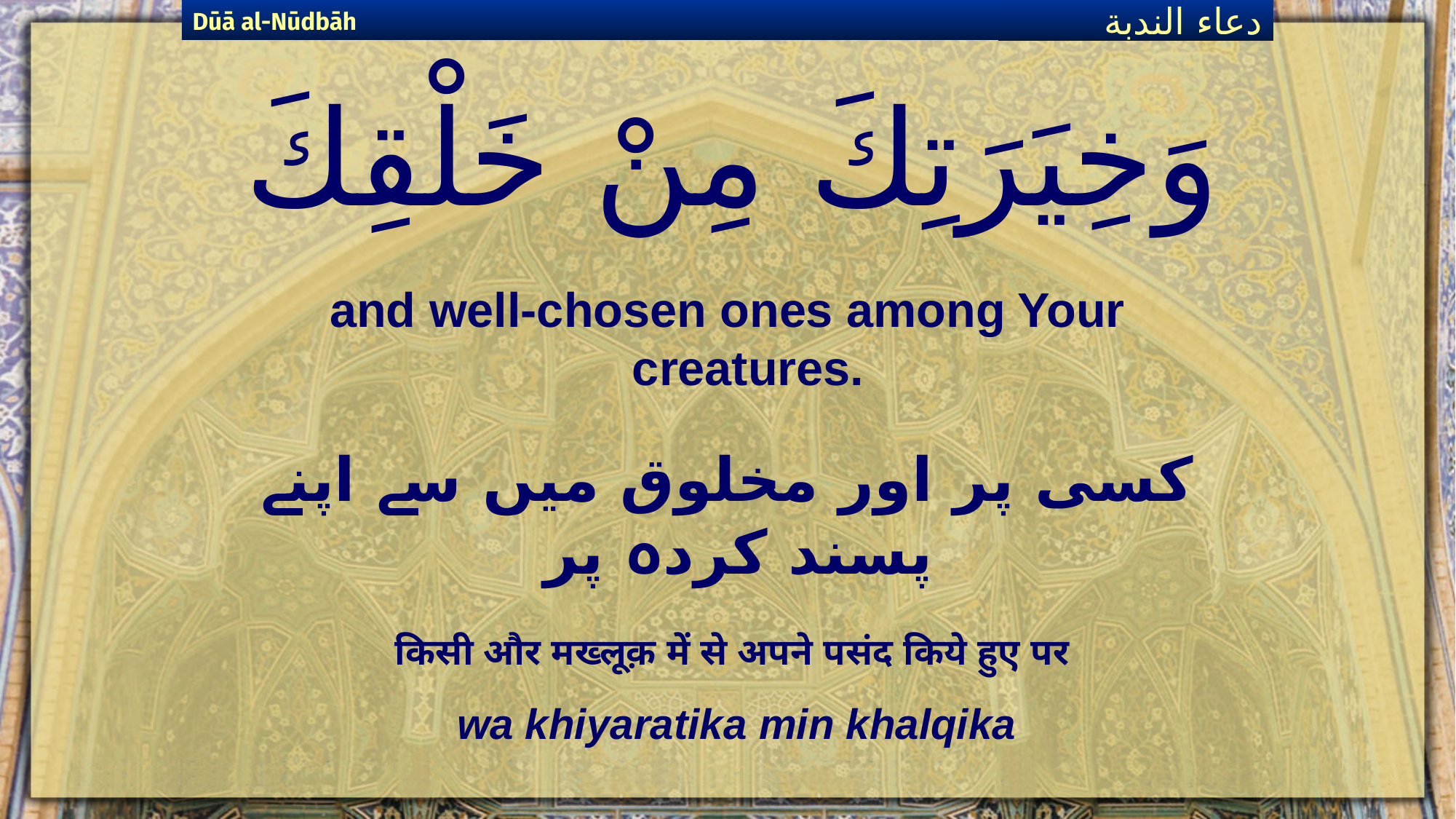

Dūā al-Nūdbāh
دعاء الندبة
# وَخِيَرَتِكَ مِنْ خَلْقِكَ
and well-chosen ones among Your creatures.
کسی پر اور مخلوق میں سے اپنے پسند کردہ پر
किसी और मख्लूक़ में से अपने पसंद किये हुए पर
wa khiyaratika min khalqika